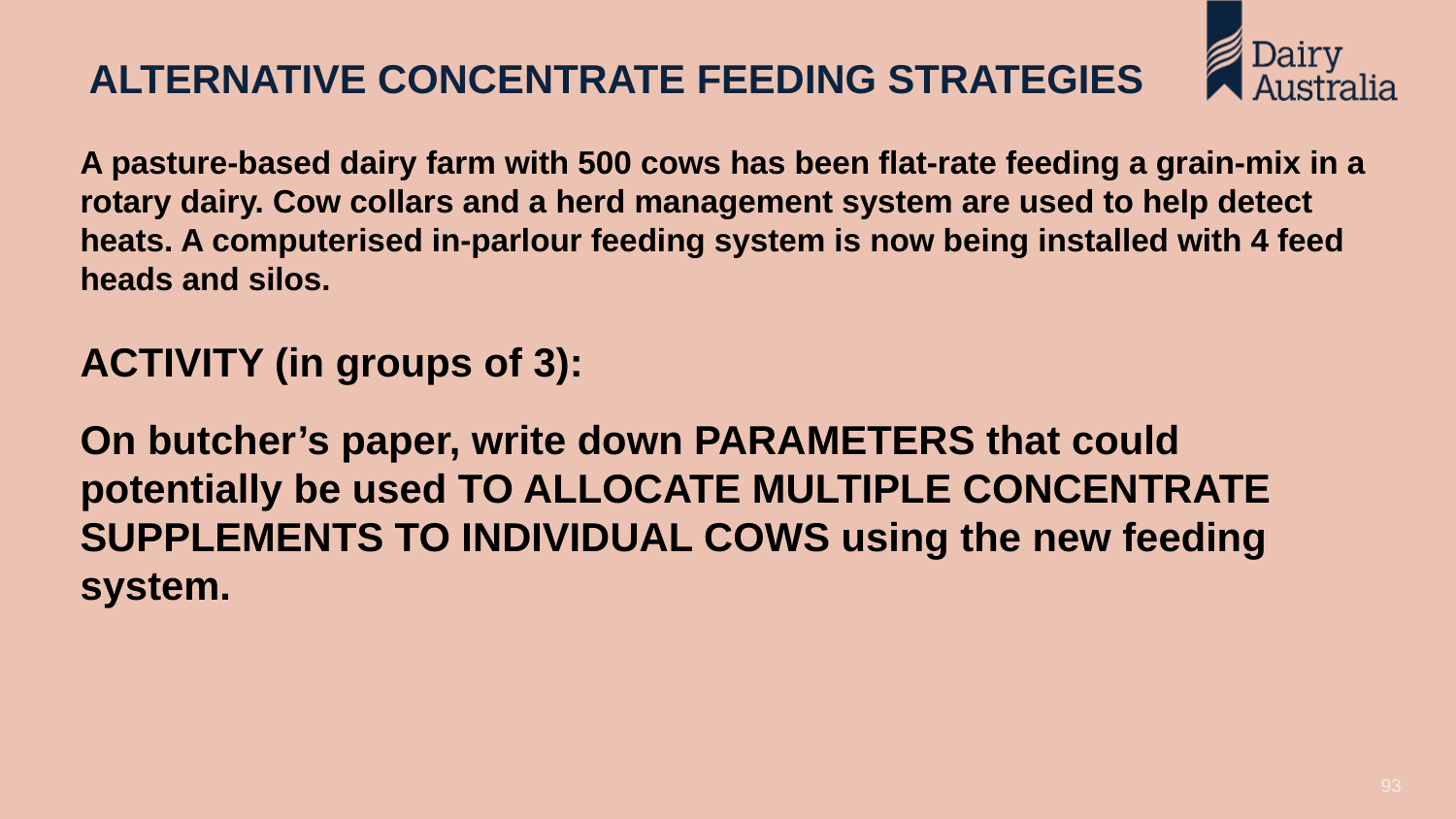

Alternative concentrate feeding strategies
A pasture-based dairy farm with 500 cows has been flat-rate feeding a grain-mix in a rotary dairy. Cow collars and a herd management system are used to help detect heats. A computerised in-parlour feeding system is now being installed with 4 feed heads and silos.

ACTIVITY (in groups of 3):

On butcher’s paper, write down PARAMETERS that could potentially be used TO ALLOCATE MULTIPLE CONCENTRATE SUPPLEMENTS TO INDIVIDUAL COWS using the new feeding system.
93